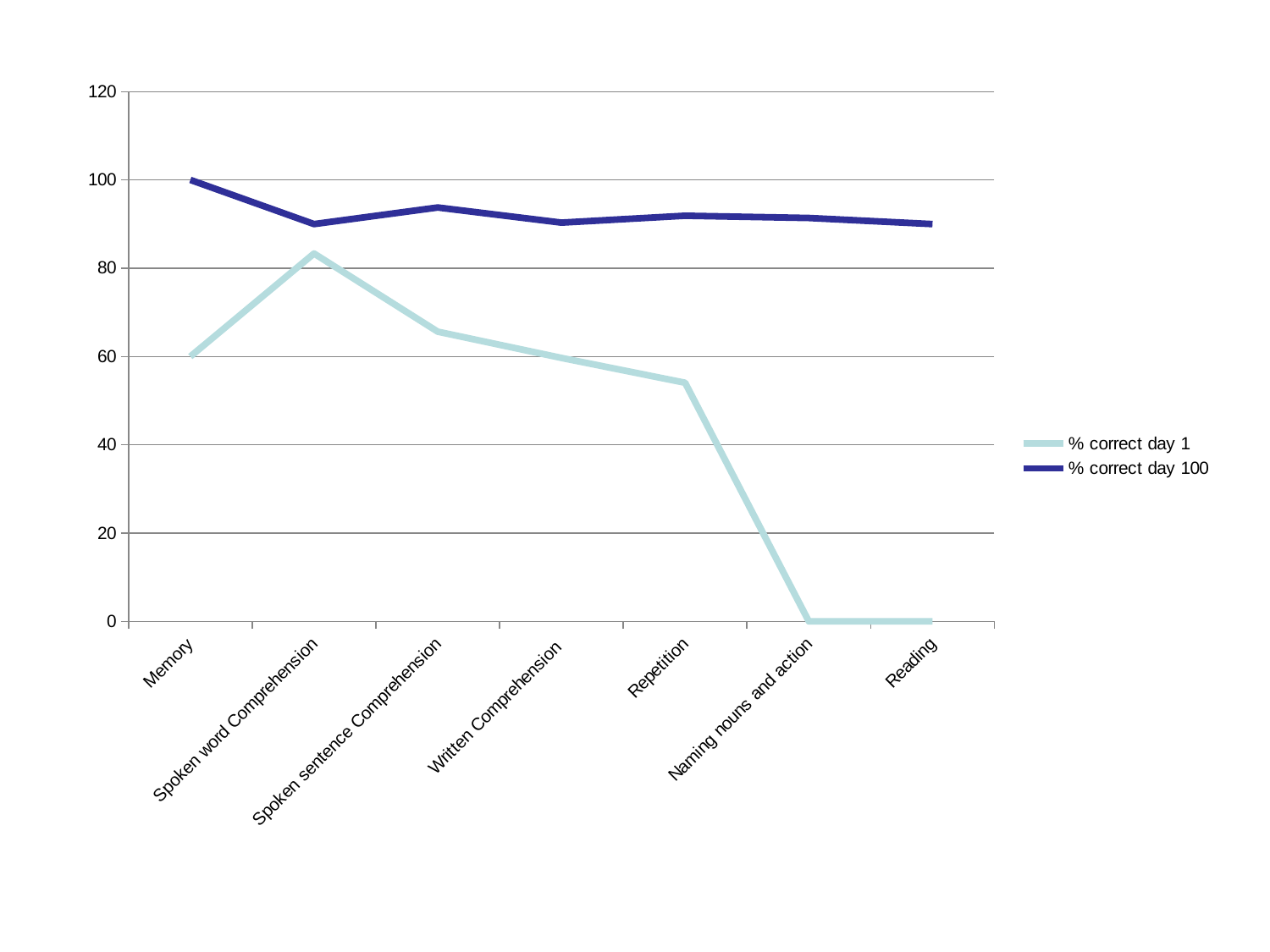

### Chart

| Category | % correct day 1 | % correct day 100 |
|---|---|---|
| Memory | 60.0 | 100.0 |
| Spoken word Comprehension | 83.33333333333303 | 90.0 |
| Spoken sentence Comprehension | 65.62499999999999 | 93.75 |
| Written Comprehension  | 59.67741935483871 | 90.32258064516128 |
| Repetition | 54.05405405405399 | 91.89189189189175 |
| Naming nouns and action | 0.000172413793103448 | 91.37931034482745 |
| Reading | 0.0 | 90.0 |